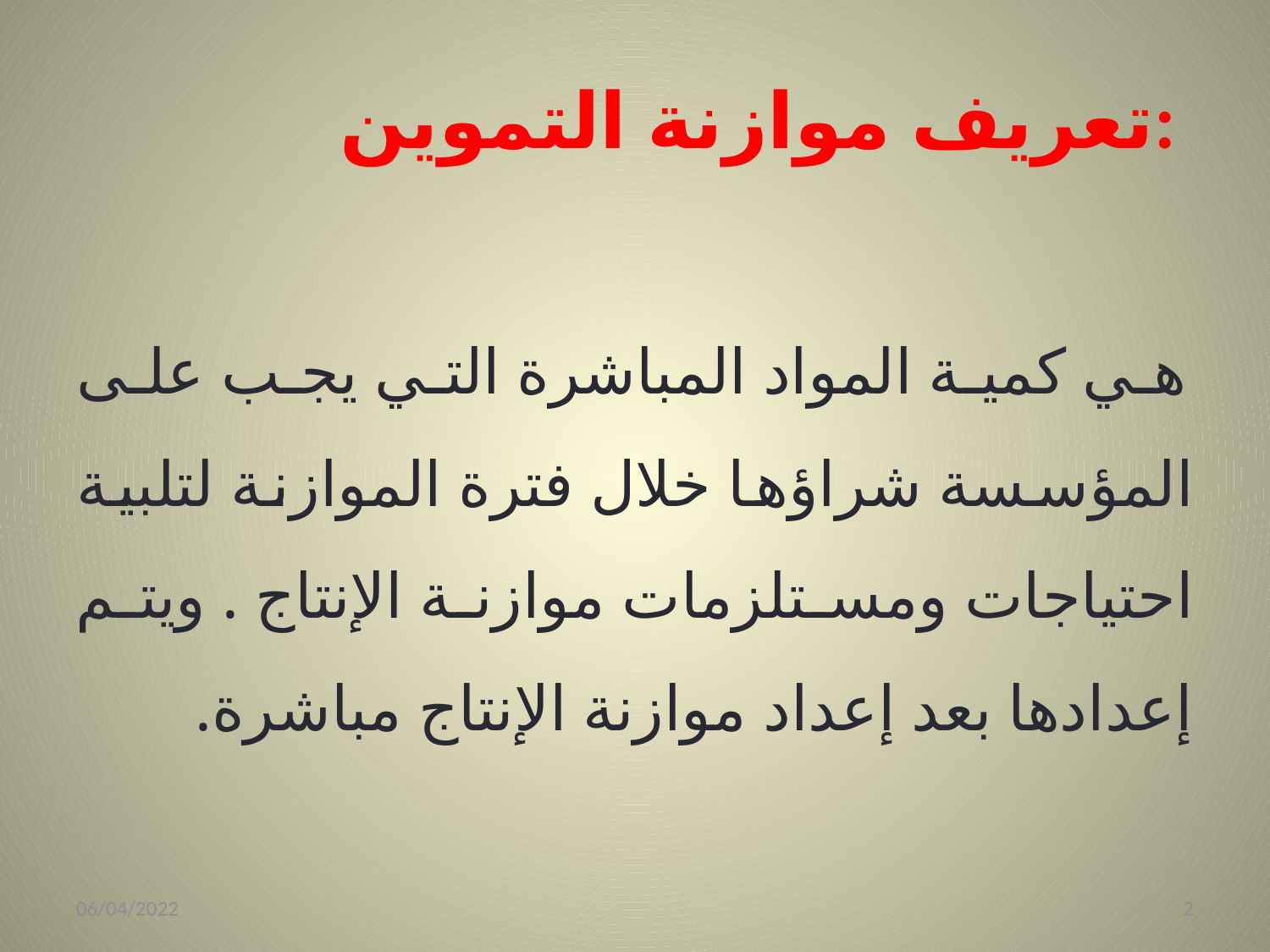

# تعريف موازنة التموين:
 هي كمية المواد المباشرة التي يجب على المؤسسة شراؤها خلال فترة الموازنة لتلبية احتياجات ومستلزمات موازنة الإنتاج . ويتم إعدادها بعد إعداد موازنة الإنتاج مباشرة.

06/04/2022
2